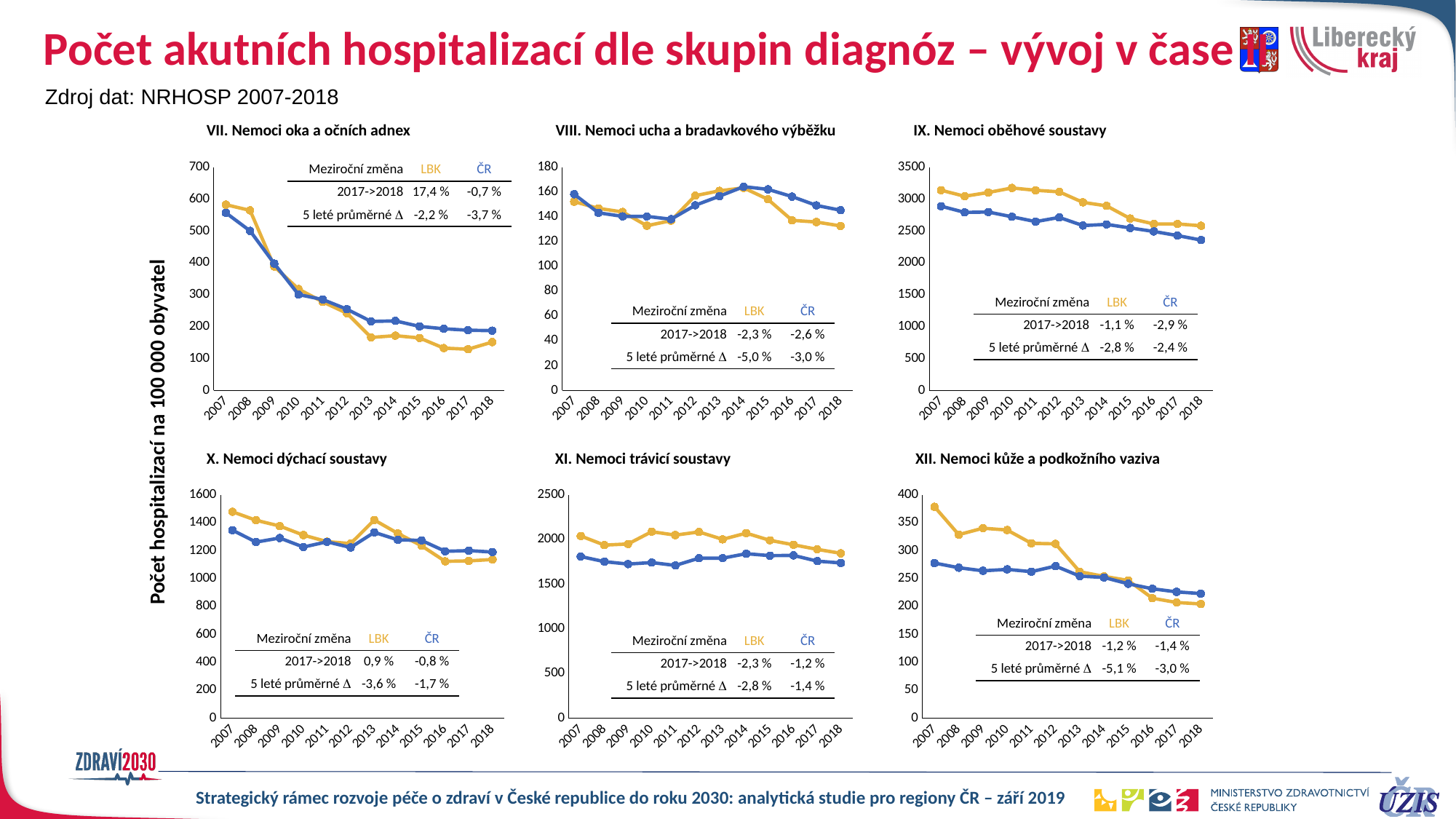

# Počet akutních hospitalizací dle skupin diagnóz – vývoj v čase II
Zdroj dat: NRHOSP 2007-2018
VII. Nemoci oka a očních adnex
VIII. Nemoci ucha a bradavkového výběžku
IX. Nemoci oběhové soustavy

### Chart

| Category | JMK | Total |
|---|---|---|
| 2007 | 582.7233406385891 | 557.190088745285 |
| 2008 | 564.7215401913768 | 500.44622602469997 |
| 2009 | 388.60162742619315 | 397.9128993283297 |
| 2010 | 318.1010414509771 | 300.8201671026666 |
| 2011 | 277.7701697205409 | 285.2142088463858 |
| 2012 | 242.13792741790215 | 254.82225909543172 |
| 2013 | 166.25881183105903 | 216.44570652112225 |
| 2014 | 171.8271792312442 | 218.1327634023425 |
| 2015 | 164.6354792873541 | 200.86423694638654 |
| 2016 | 132.90047912326568 | 193.43540599571102 |
| 2017 | 129.27104736763334 | 188.93196919295576 |
| 2018 | 151.71826597344267 | 187.56063889754114 |

### Chart

| Category | JMK | Total |
|---|---|---|
| 2007 | 152.27639322485769 | 158.26302623279588 |
| 2008 | 146.8597260148237 | 143.2928220699136 |
| 2009 | 143.98568814205981 | 140.41854104258877 |
| 2010 | 132.883410734886 | 140.40746594617477 |
| 2011 | 136.9450302648517 | 138.11996792888309 |
| 2012 | 157.0932504622736 | 149.32508259837977 |
| 2013 | 161.01333491457842 | 156.67814923032267 |
| 2014 | 163.3953415236102 | 164.33592977641416 |
| 2015 | 154.1607461653371 | 162.20330150730305 |
| 2016 | 137.2169049409444 | 156.35168917371192 |
| 2017 | 135.84799539160068 | 149.26069401028937 |
| 2018 | 132.69687143348867 | 145.345144135895 |

### Chart

| Category | 1: JMK | Total |
|---|---|---|
| 2007 | 3139.9484852201654 | 2889.4506072981453 |
| 2008 | 3045.7330365543044 | 2792.9012668830514 |
| 2009 | 3104.4774757095465 | 2797.981450112132 |
| 2010 | 3175.321912337901 | 2723.726085352961 |
| 2011 | 3139.0083353875093 | 2647.58201456615 |
| 2012 | 3114.5047914581387 | 2714.1234904064777 |
| 2013 | 2950.0106049859373 | 2585.9601041565093 |
| 2014 | 2895.0828712914144 | 2604.386237701999 |
| 2015 | 2696.33293256094 | 2548.539107964374 |
| 2016 | 2611.6648000018163 | 2493.562880089155 |
| 2017 | 2611.275156826194 | 2429.5705020224755 |
| 2018 | 2583.2865346642297 | 2358.694312200803 |
| Meziroční změna | LBK | ČR |
| --- | --- | --- |
| 2017->2018 | 17,4 % | -0,7 % |
| 5 leté průměrné Δ | -2,2 % | -3,7 % |
| Meziroční změna | LBK | ČR |
| --- | --- | --- |
| 2017->2018 | -1,1 % | -2,9 % |
| 5 leté průměrné Δ | -2,8 % | -2,4 % |
| Meziroční změna | LBK | ČR |
| --- | --- | --- |
| 2017->2018 | -2,3 % | -2,6 % |
| 5 leté průměrné Δ | -5,0 % | -3,0 % |
Počet hospitalizací na 100 000 obyvatel
X. Nemoci dýchací soustavy
XI. Nemoci trávicí soustavy
XII. Nemoci kůže a podkožního vaziva

### Chart

| Category | JMK | Total |
|---|---|---|
| 2007 | 1479.2563913271888 | 1347.5946044678808 |
| 2008 | 1418.3436976525395 | 1262.2040996033259 |
| 2009 | 1377.3337775364073 | 1291.312999142536 |
| 2010 | 1312.2236810069992 | 1226.623278886583 |
| 2011 | 1265.6003213643378 | 1264.1625841028515 |
| 2012 | 1251.2739601407222 | 1223.689221132622 |
| 2013 | 1420.6119875112026 | 1331.6881556818232 |
| 2014 | 1324.0264076041497 | 1278.3256433885604 |
| 2015 | 1235.5630852187874 | 1274.2837815099492 |
| 2016 | 1124.0881550460147 | 1196.3710582697006 |
| 2017 | 1127.3796078324656 | 1200.9791561964178 |
| 2018 | 1137.4341044546306 | 1191.1338050502368 |

### Chart

| Category | JMK | Total |
|---|---|---|
| 2007 | 2040.688807685099 | 1810.4778706400944 |
| 2008 | 1938.3189150737746 | 1753.3020150547127 |
| 2009 | 1950.766478488858 | 1726.0176150351062 |
| 2010 | 2088.817997510708 | 1743.1748061065896 |
| 2011 | 2050.06710306483 | 1710.4945262650929 |
| 2012 | 2085.532600839502 | 1791.5489215918144 |
| 2013 | 2003.087989454309 | 1791.904055279174 |
| 2014 | 2072.181088527458 | 1841.9762193671806 |
| 2015 | 1992.0209859001018 | 1820.2699018926685 |
| 2016 | 1941.7100770368409 | 1822.7432409767596 |
| 2017 | 1890.532369923845 | 1759.0777906395472 |
| 2018 | 1846.6603865872014 | 1738.5142517289423 |

### Chart

| Category | PHA | Total |
|---|---|---|
| 2007 | 378.83959834208514 | 277.98958197810555 |
| 2008 | 328.8281052800662 | 269.6148649451971 |
| 2009 | 340.4542737051557 | 264.118773573862 |
| 2010 | 337.21440874846076 | 266.6382181572817 |
| 2011 | 313.3758775894023 | 262.56893613518736 |
| 2012 | 312.3624864053917 | 272.5399232640536 |
| 2013 | 262.50191003779 | 254.63529183873916 |
| 2014 | 254.0945687570786 | 252.11921233910442 |
| 2015 | 246.8393631362266 | 240.82461992108202 |
| 2016 | 214.9125696591613 | 231.87261222698675 |
| 2017 | 207.28725841055595 | 226.33685398194453 |
| 2018 | 204.70643647760028 | 223.24524793368968 |
| Meziroční změna | LBK | ČR |
| --- | --- | --- |
| 2017->2018 | -1,2 % | -1,4 % |
| 5 leté průměrné Δ | -5,1 % | -3,0 % |
| Meziroční změna | LBK | ČR |
| --- | --- | --- |
| 2017->2018 | 0,9 % | -0,8 % |
| 5 leté průměrné Δ | -3,6 % | -1,7 % |
| Meziroční změna | LBK | ČR |
| --- | --- | --- |
| 2017->2018 | -2,3 % | -1,2 % |
| 5 leté průměrné Δ | -2,8 % | -1,4 % |